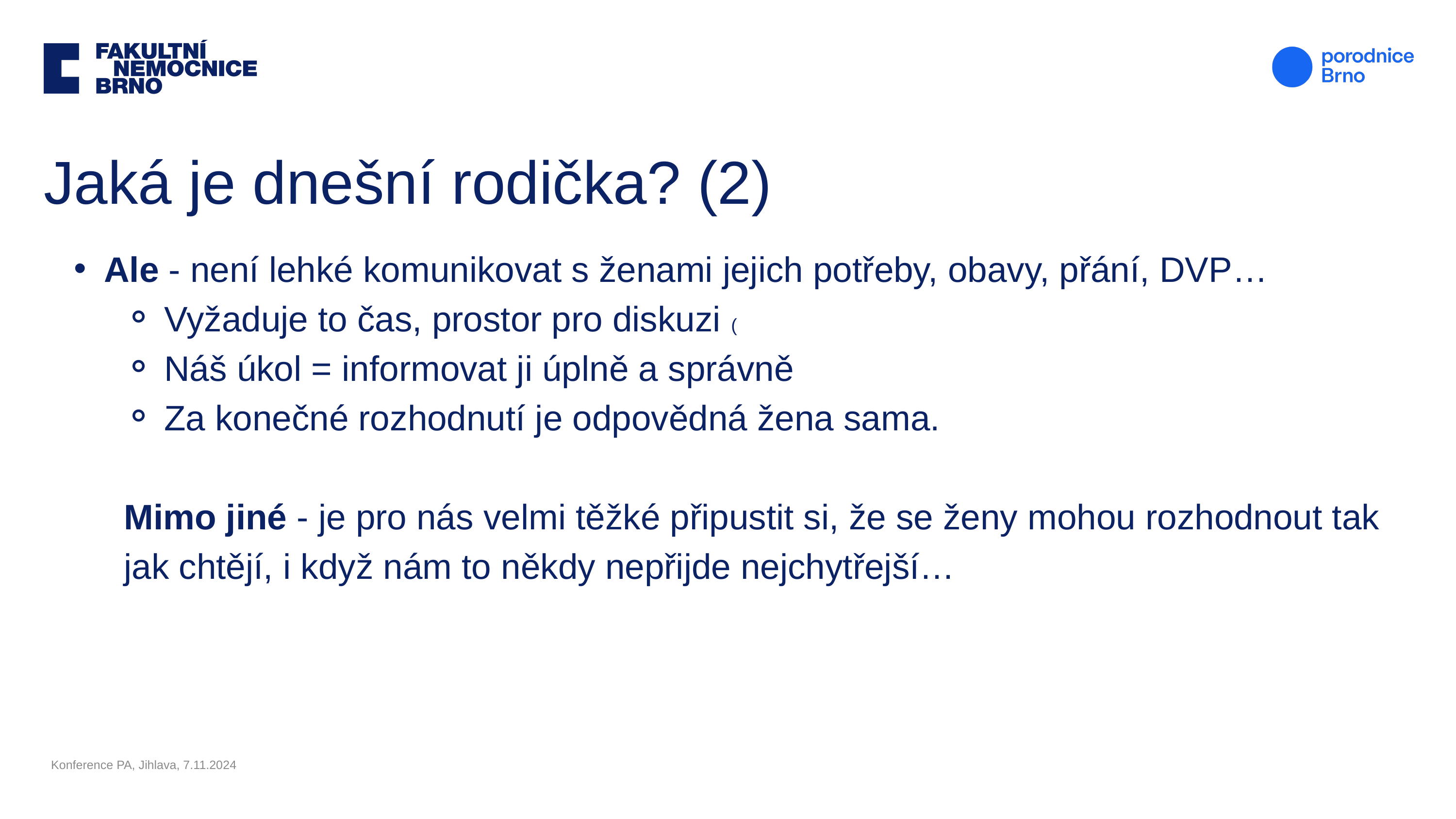

Jaká je dnešní rodička? (2)
Ale - není lehké komunikovat s ženami jejich potřeby, obavy, přání, DVP…
Vyžaduje to čas, prostor pro diskuzi (
Náš úkol = informovat ji úplně a správně
Za konečné rozhodnutí je odpovědná žena sama.

Mimo jiné - je pro nás velmi těžké připustit si, že se ženy mohou rozhodnout tak jak chtějí, i když nám to někdy nepřijde nejchytřejší…
Konference PA, Jihlava, 7.11.2024